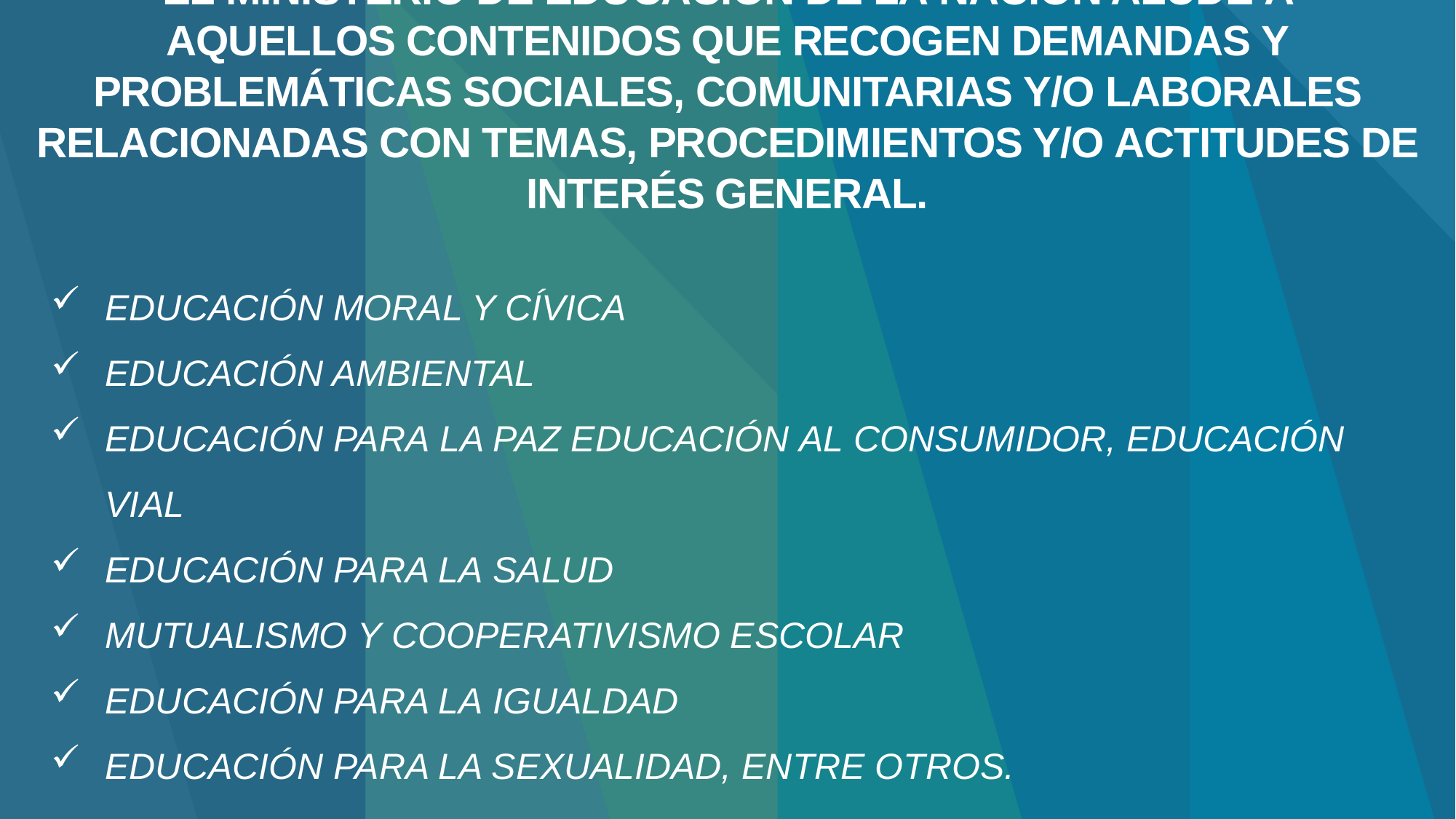

# EL MINISTERIO DE EDUCACIÓN DE LA NACIÓN ALUDE A AQUELLOS CONTENIDOS QUE RECOGEN DEMANDAS Y PROBLEMÁTICAS SOCIALES, COMUNITARIAS Y/O LABORALES RELACIONADAS CON TEMAS, PROCEDIMIENTOS Y/O ACTITUDES DE INTERÉS GENERAL.
EDUCACIÓN MORAL Y CÍVICA
EDUCACIÓN AMBIENTAL
EDUCACIÓN PARA LA PAZ EDUCACIÓN AL CONSUMIDOR, EDUCACIÓN VIAL
EDUCACIÓN PARA LA SALUD
MUTUALISMO Y COOPERATIVISMO ESCOLAR
EDUCACIÓN PARA LA IGUALDAD
EDUCACIÓN PARA LA SEXUALIDAD, ENTRE OTROS.